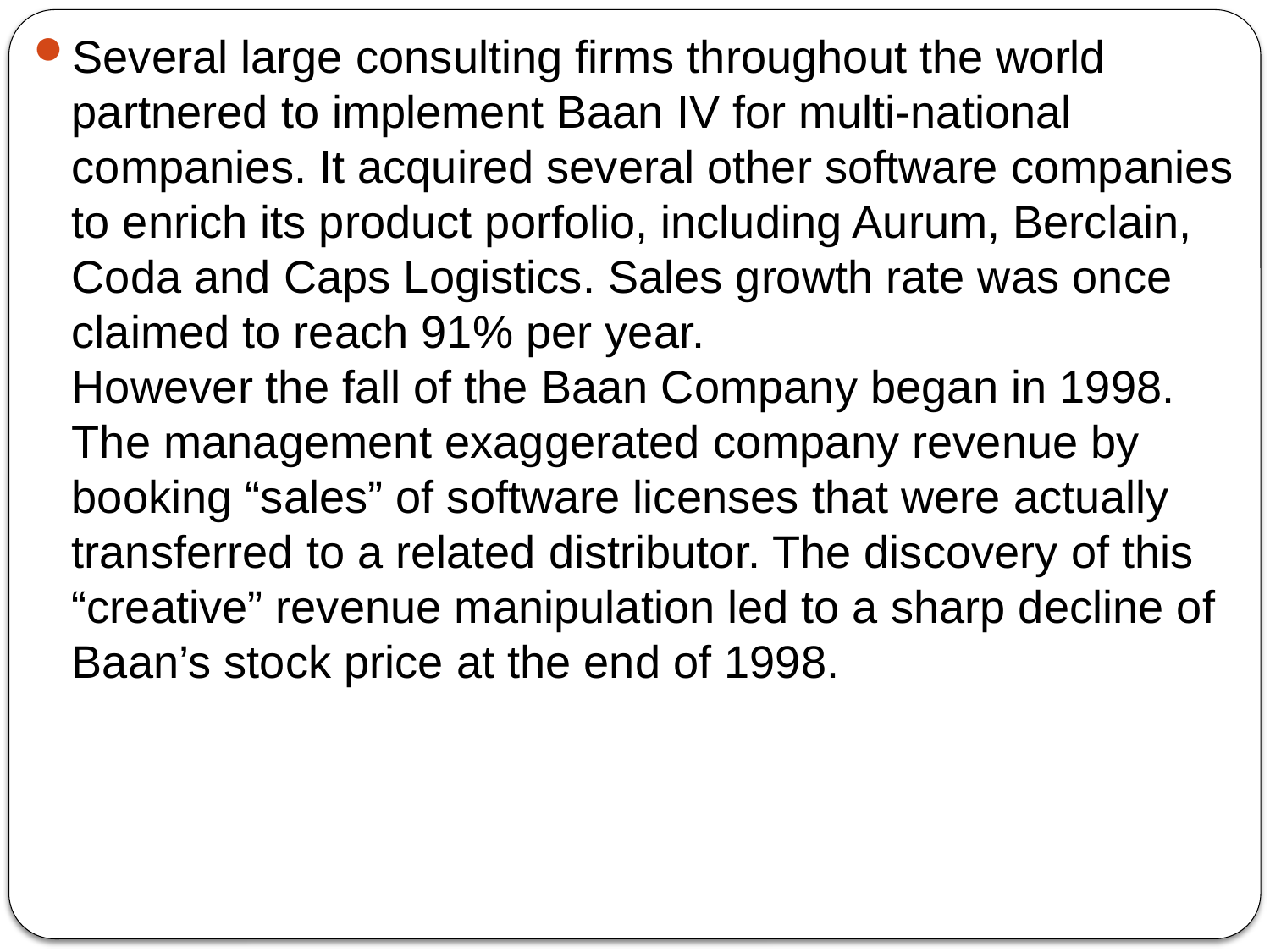

Several large consulting firms throughout the world partnered to implement Baan IV for multi-national companies. It acquired several other software companies to enrich its product porfolio, including Aurum, Berclain, Coda and Caps Logistics. Sales growth rate was once claimed to reach 91% per year.
However the fall of the Baan Company began in 1998. The management exaggerated company revenue by booking “sales” of software licenses that were actually transferred to a related distributor. The discovery of this “creative” revenue manipulation led to a sharp decline of Baan’s stock price at the end of 1998.